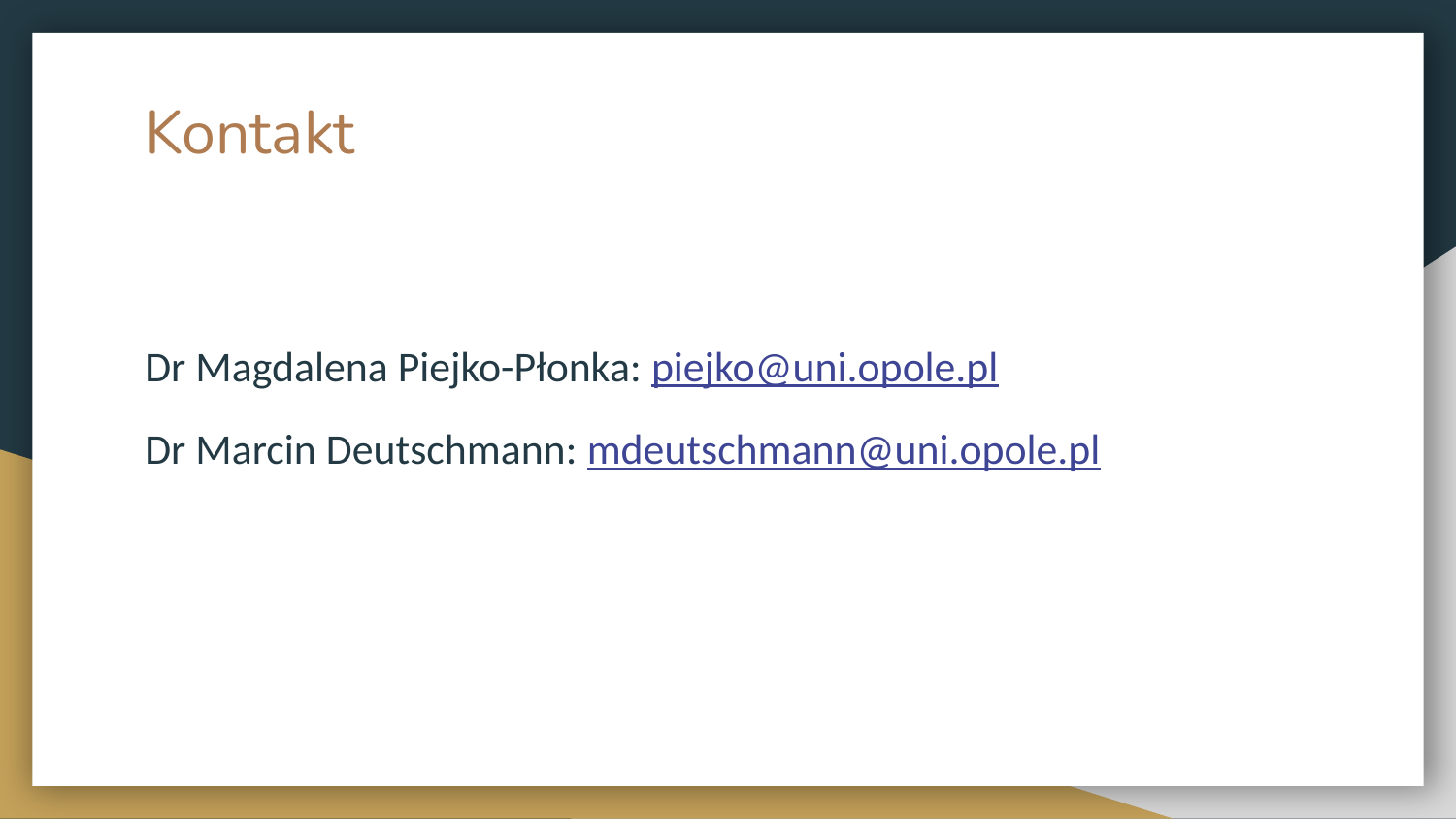

# Kontakt
Dr Magdalena Piejko-Płonka: piejko@uni.opole.pl
Dr Marcin Deutschmann: mdeutschmann@uni.opole.pl